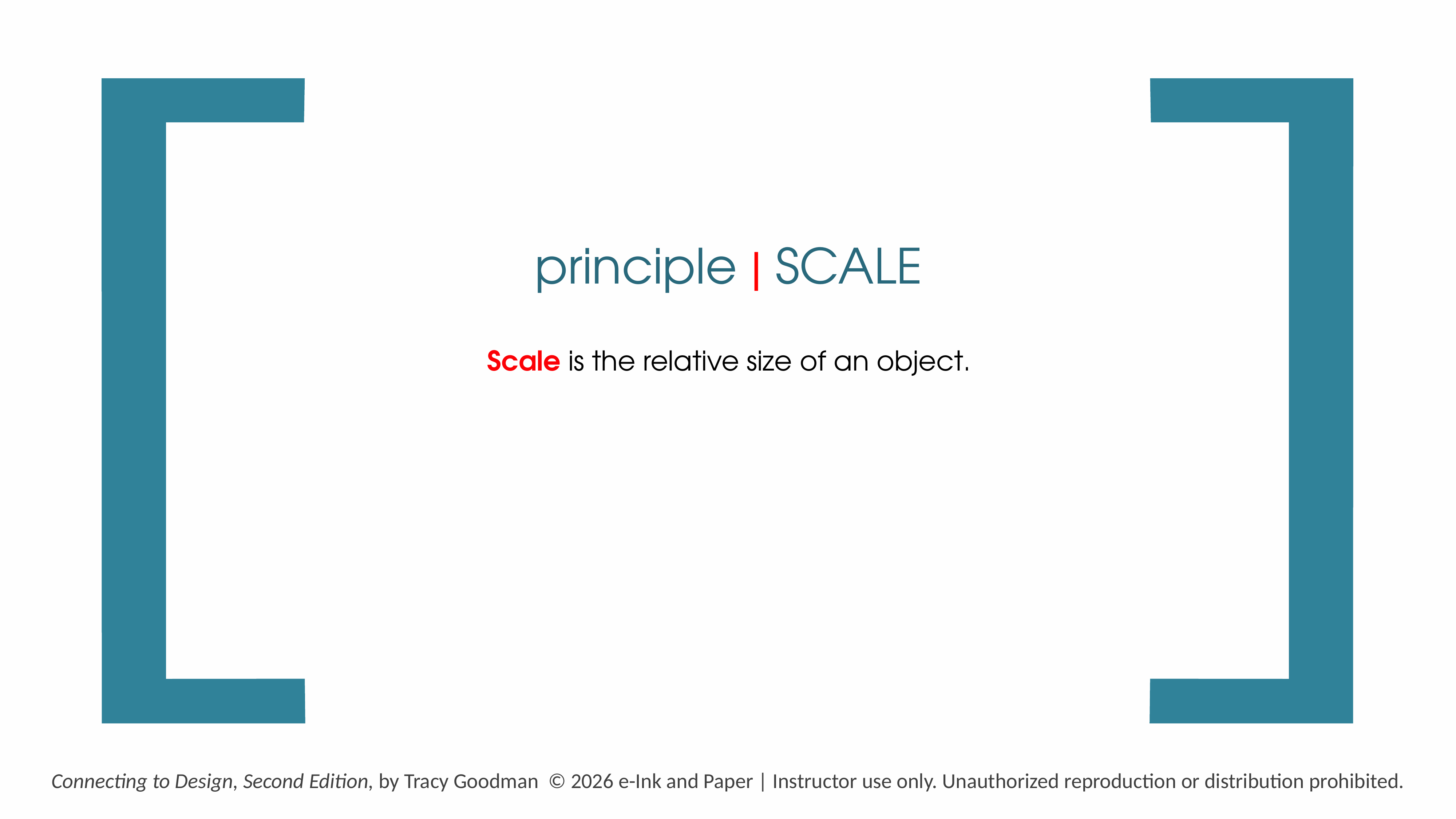

principle | SCALE
Scale is the relative size of an object.